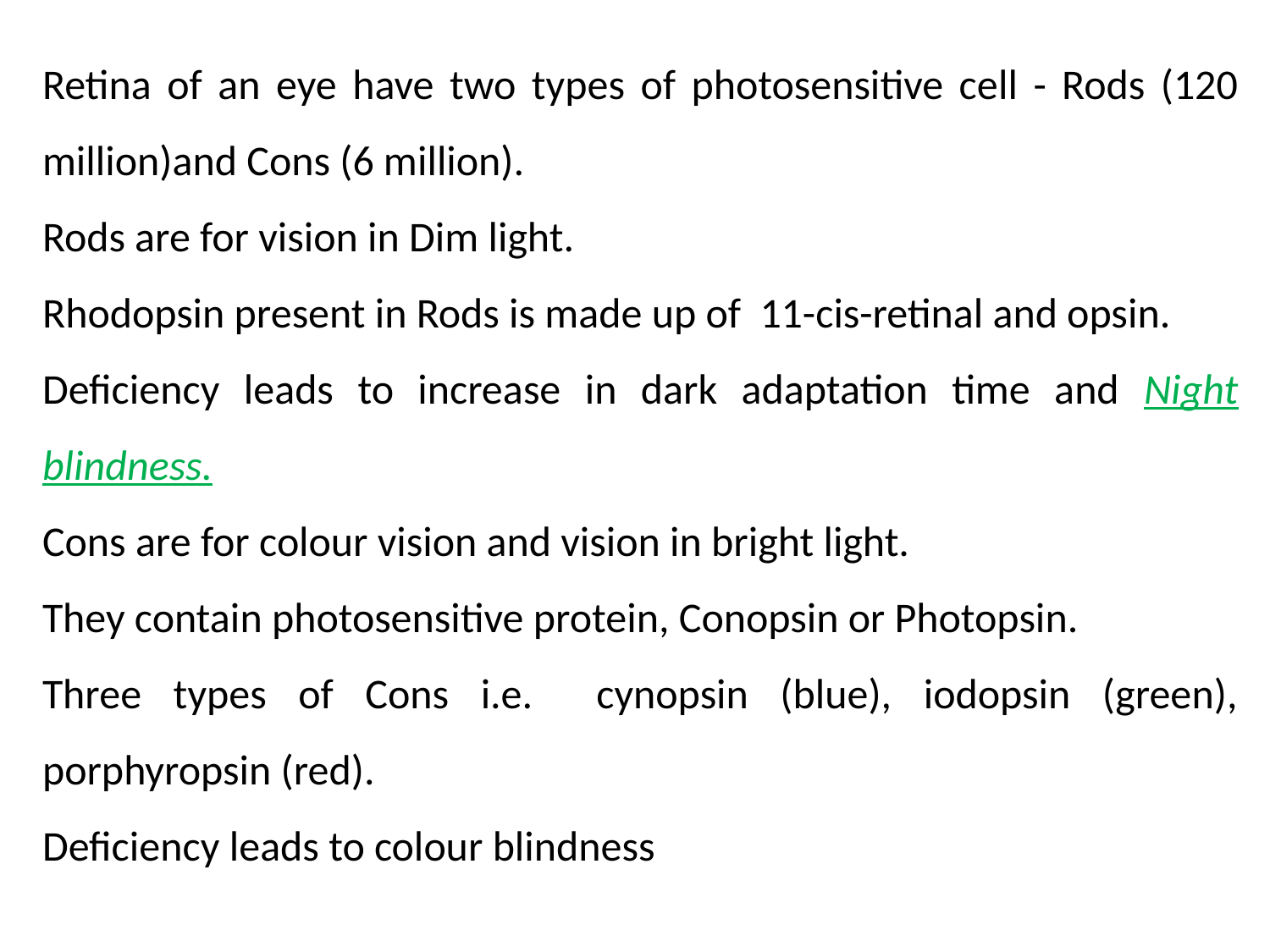

Retina of an eye have two types of photosensitive cell - Rods (120 million)and Cons (6 million).
Rods are for vision in Dim light.
Rhodopsin present in Rods is made up of  11-cis-retinal and opsin.
Deficiency leads to increase in dark adaptation time and Night blindness.
Cons are for colour vision and vision in bright light.
They contain photosensitive protein, Conopsin or Photopsin.
Three types of Cons i.e.  cynopsin (blue), iodopsin (green), porphyropsin (red).
Deficiency leads to colour blindness